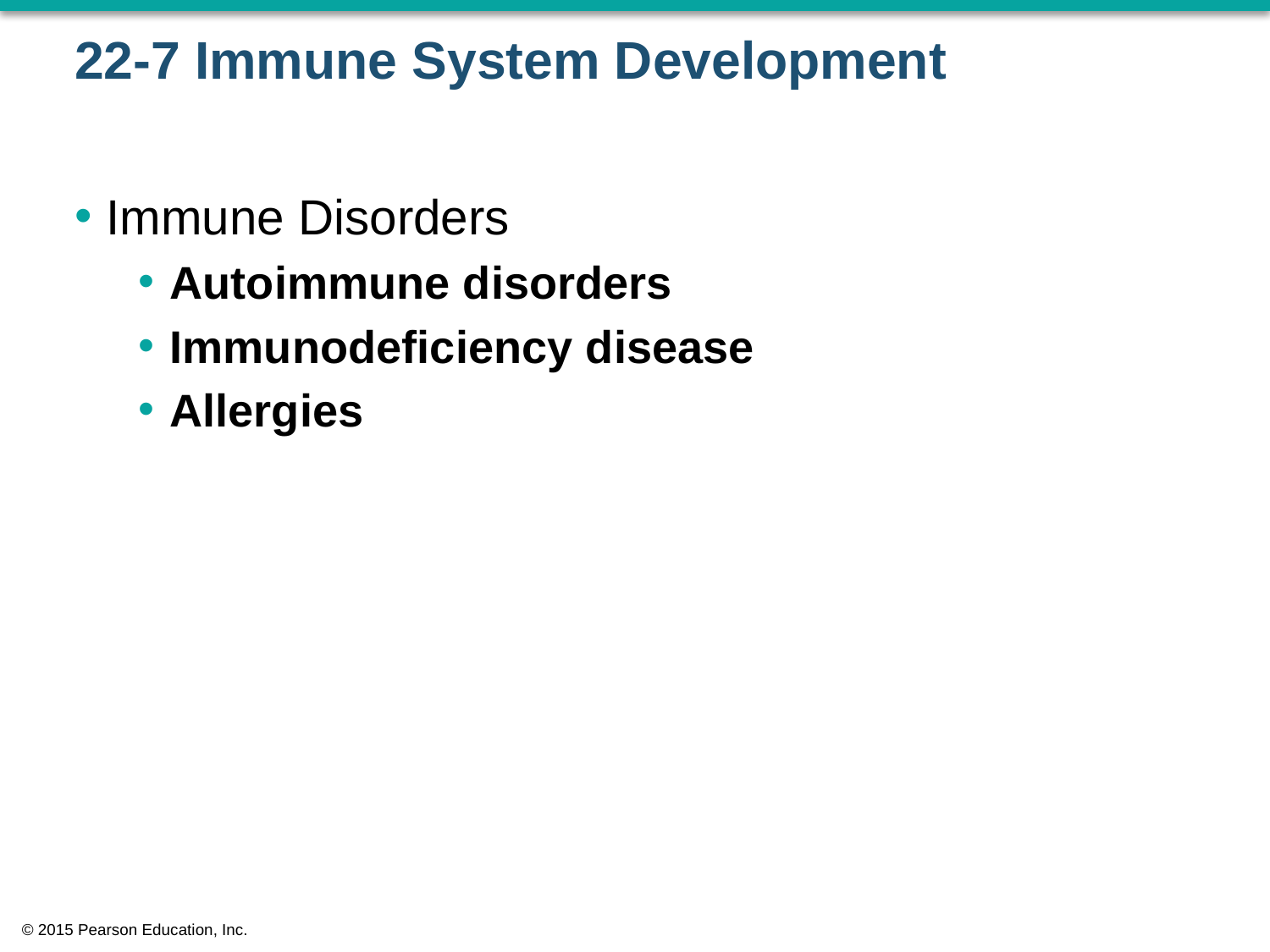

# 22-7 Immune System Development
Immune Disorders
Autoimmune disorders
Immunodeficiency disease
Allergies